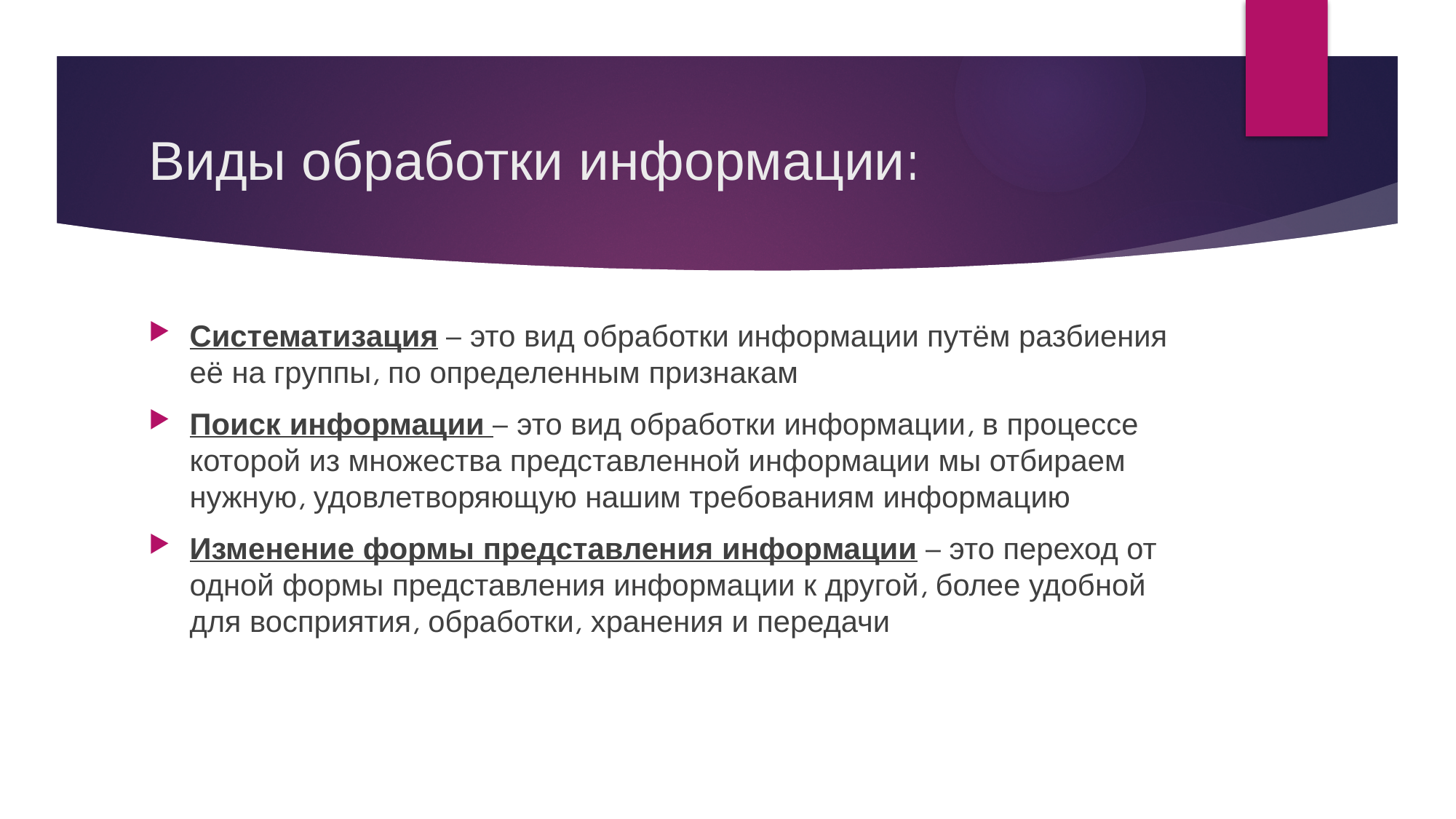

# Виды обработки информации:
Систематизация – это вид обработки информации путём разбиения её на группы, по определенным признакам
Поиск информации – это вид обработки информации, в процессе которой из множества представленной информации мы отбираем нужную, удовлетворяющую нашим требованиям информацию
Изменение формы представления информации – это переход от одной формы представления информации к другой, более удобной для восприятия, обработки, хранения и передачи